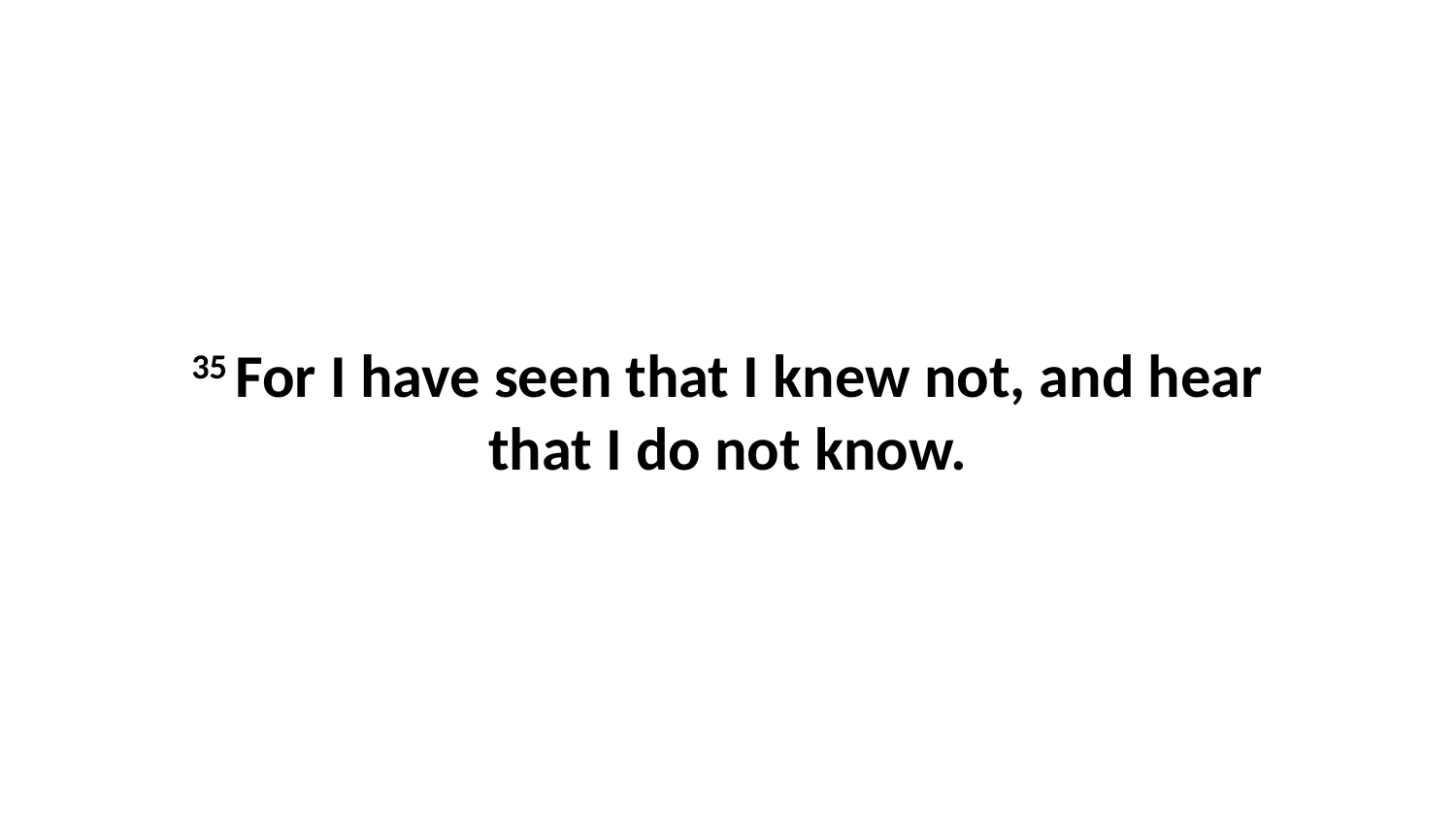

35 For I have seen that I knew not, and hear that I do not know.